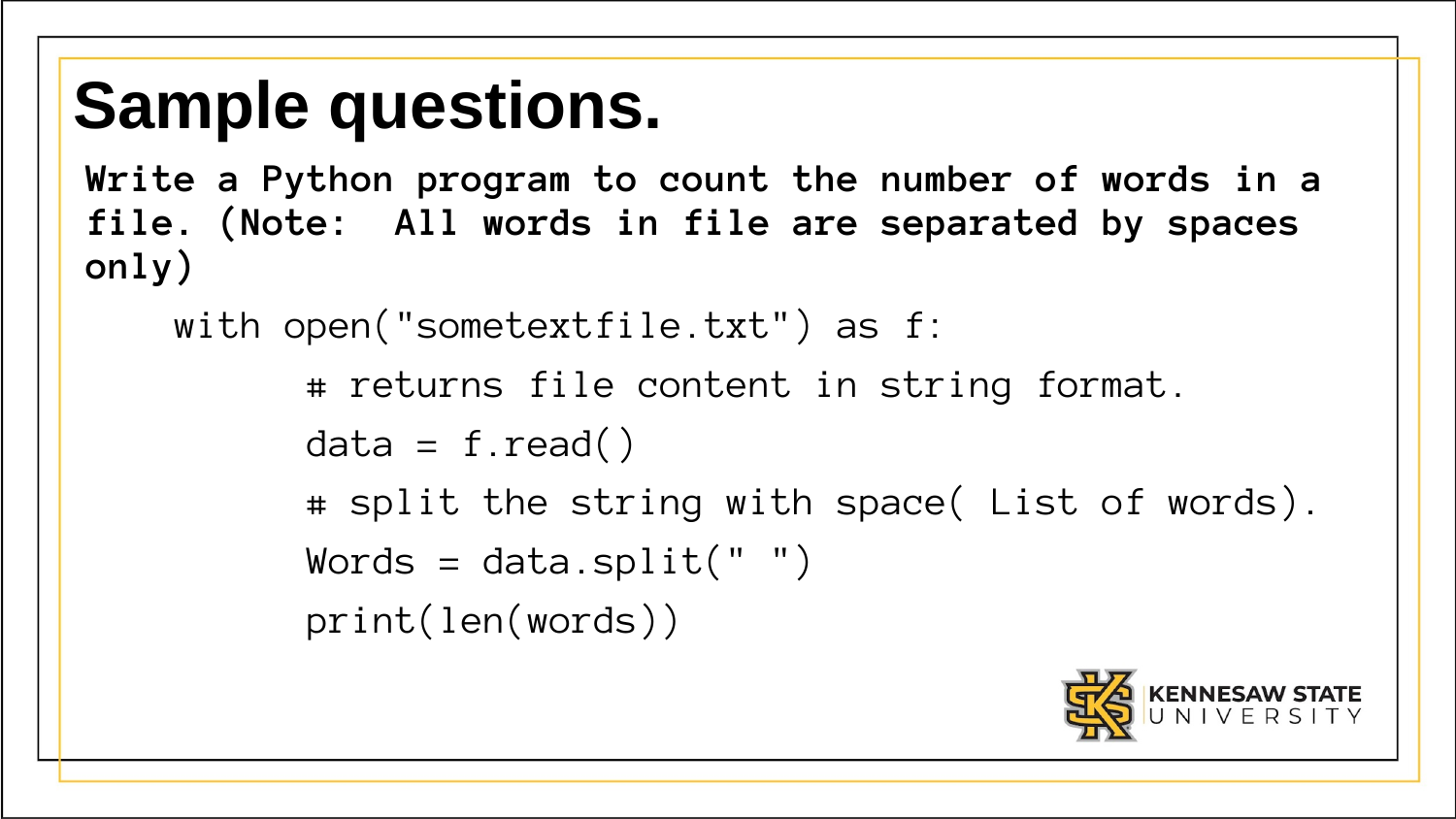

# Sample questions.
Write a Python program to count the number of words in a file. (Note:  All words in file are separated by spaces only)
    with open("sometextfile.txt") as f:
          # returns file content in string format.
          data = f.read()
          # split the string with space( List of words).
          Words = data.split(" ")
          print(len(words))